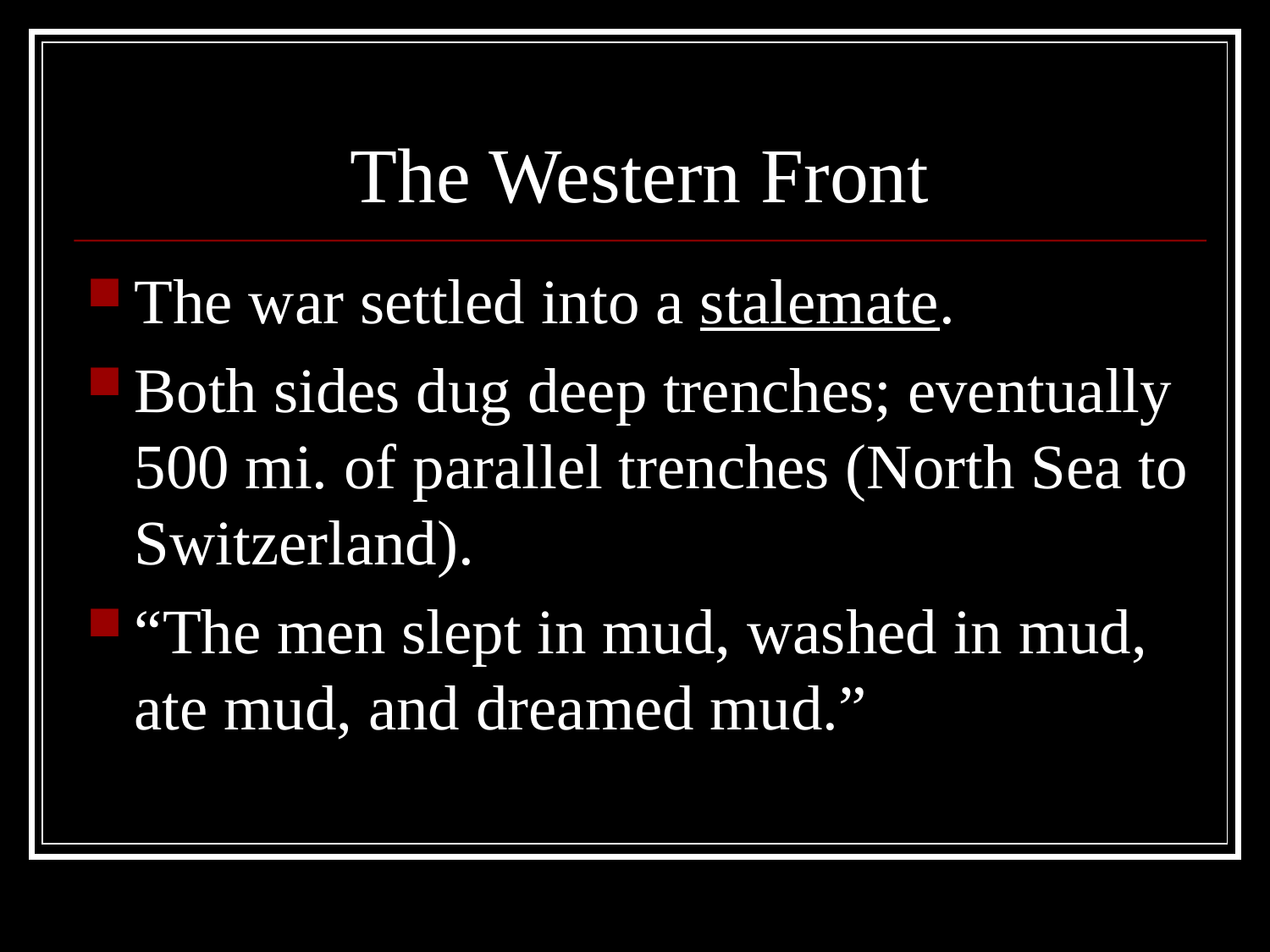

# The Western Front
The war settled into a stalemate.
Both sides dug deep trenches; eventually 500 mi. of parallel trenches (North Sea to Switzerland).
“The men slept in mud, washed in mud, ate mud, and dreamed mud.”